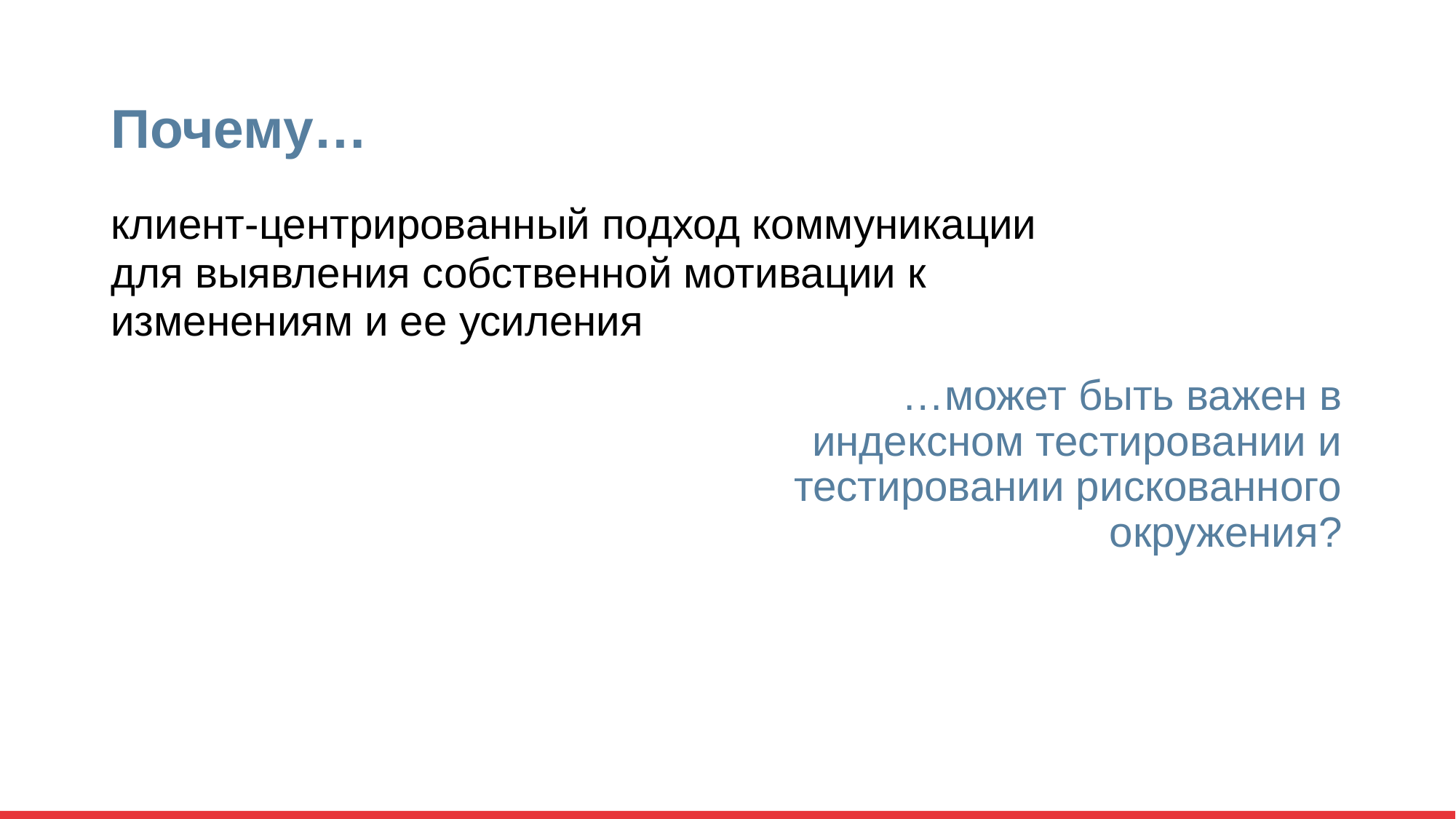

# Почему…
…может быть важен в индексном тестировании и тестировании рискованного окружения?
клиент-центрированный подход коммуникации для выявления собственной мотивации к изменениям и ее усиления